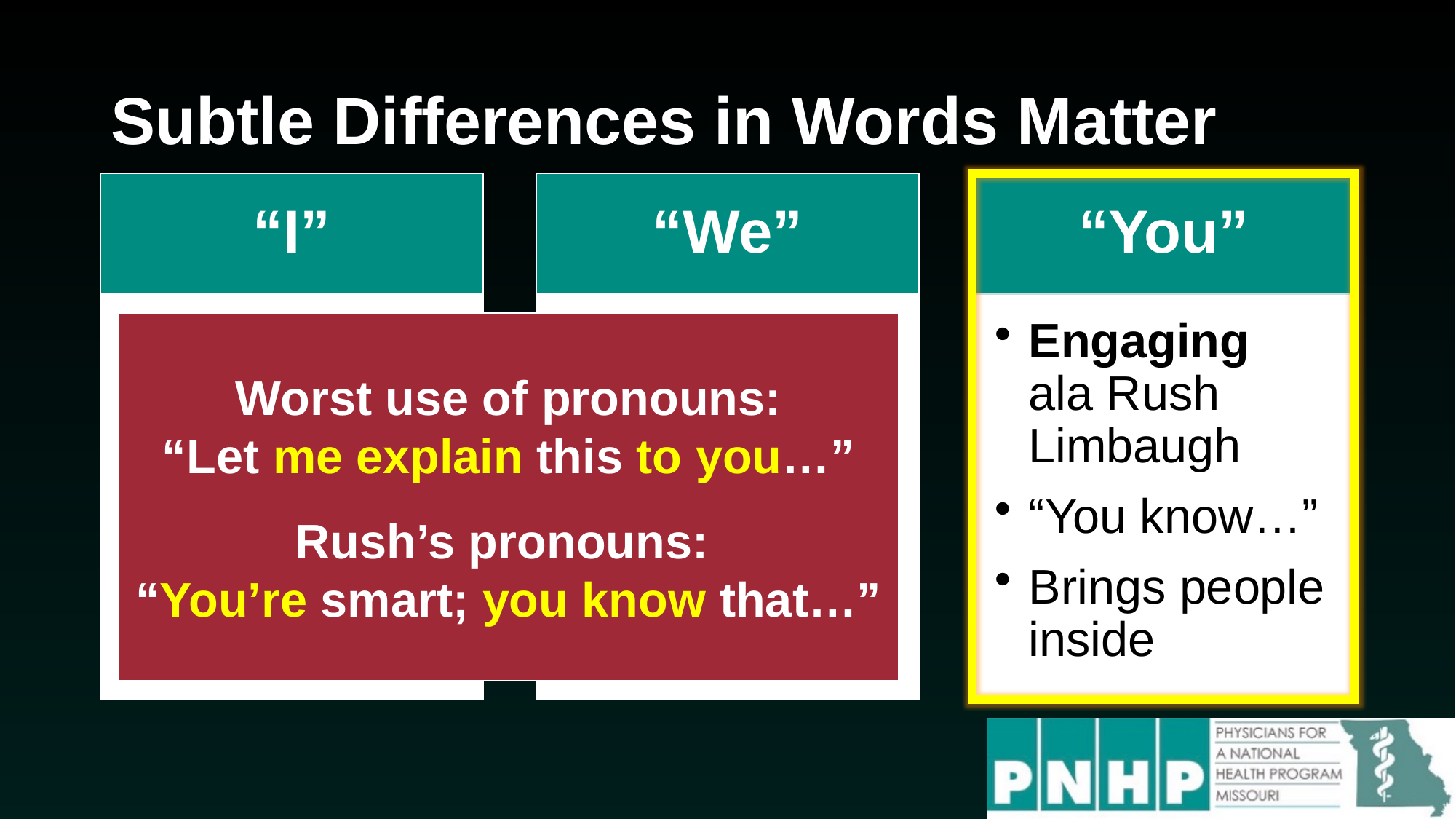

# Subtle Differences in Words Matter

“I”
“We”
“You”
Personal ownership
“I will build your HVAC system for you…”
Amorphous and distancing
Sounds like the “Big State”
Engaging ala Rush Limbaugh
“You know…”
Brings people inside
Worst use of pronouns:
“Let me explain this to you…”
Rush’s pronouns:
“You’re smart; you know that…”